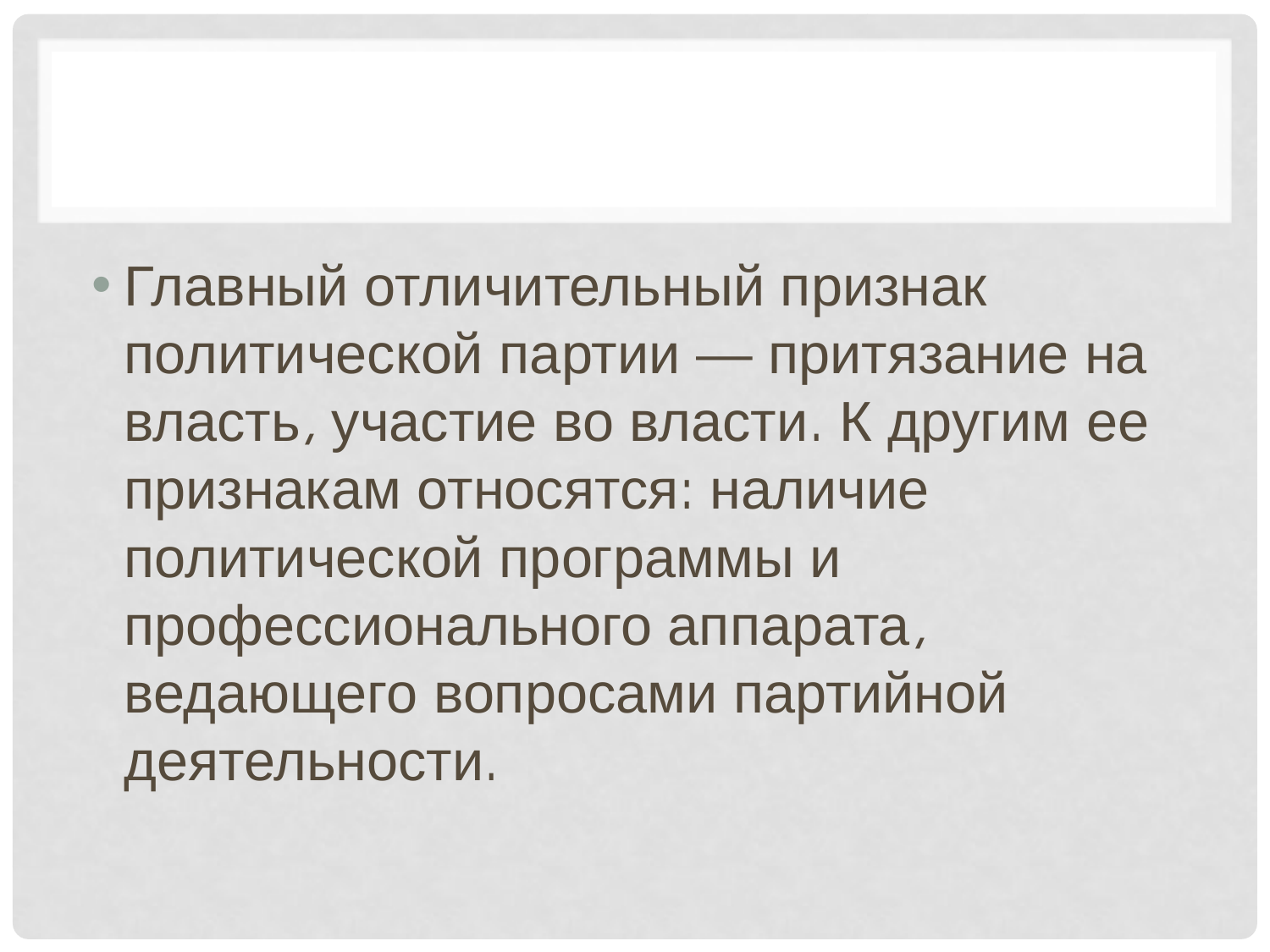

#
Главный отличительный признак политической партии — притязание на власть, участие во власти. К другим ее признакам относятся: наличие политической программы и профессиональ­ного аппарата, ведающего вопросами партийной деятельности.